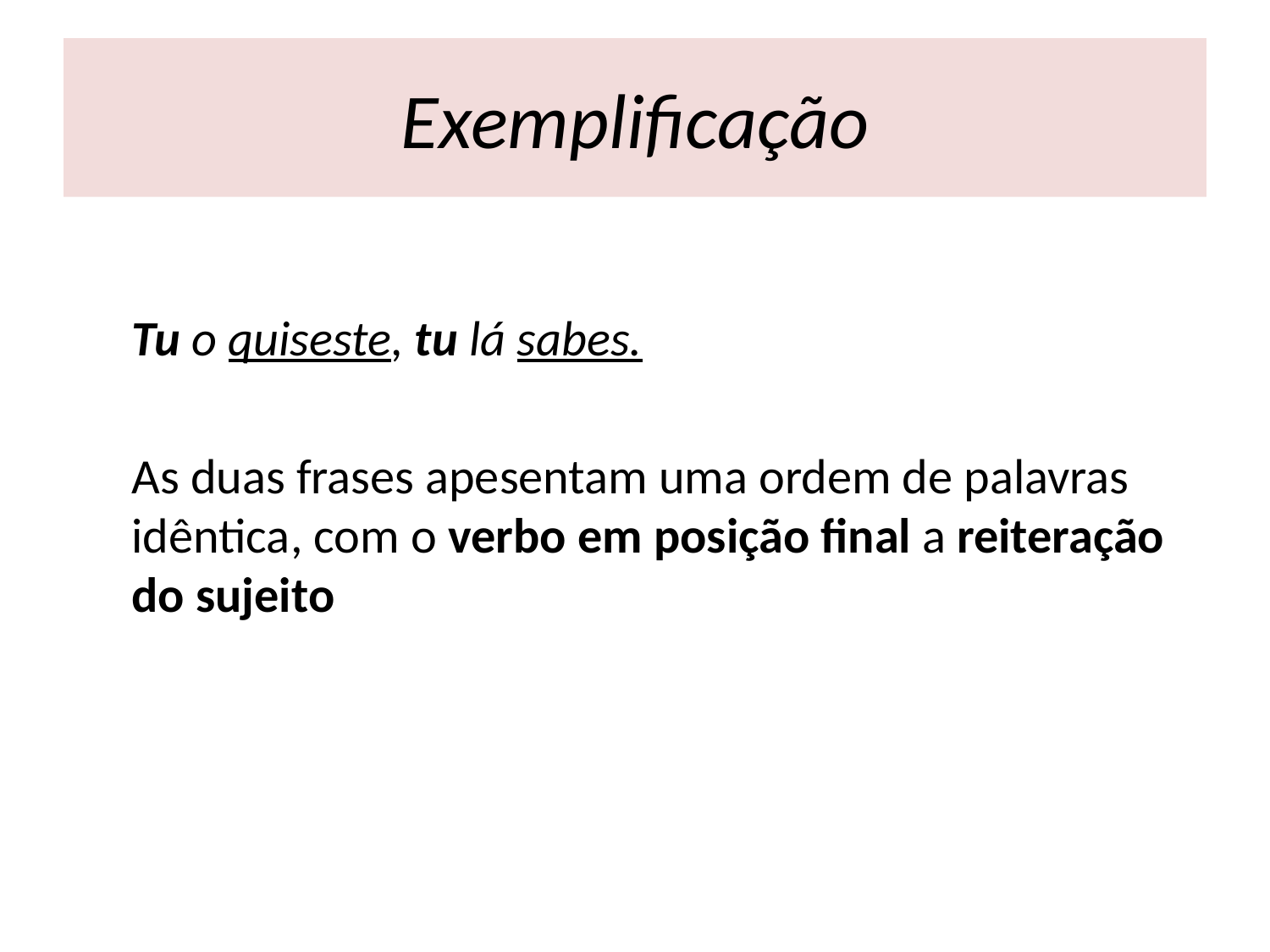

# Exemplificação

Tu o quiseste, tu lá sabes.

As duas frases apesentam uma ordem de palavras idêntica, com o verbo em posição final a reiteração do sujeito